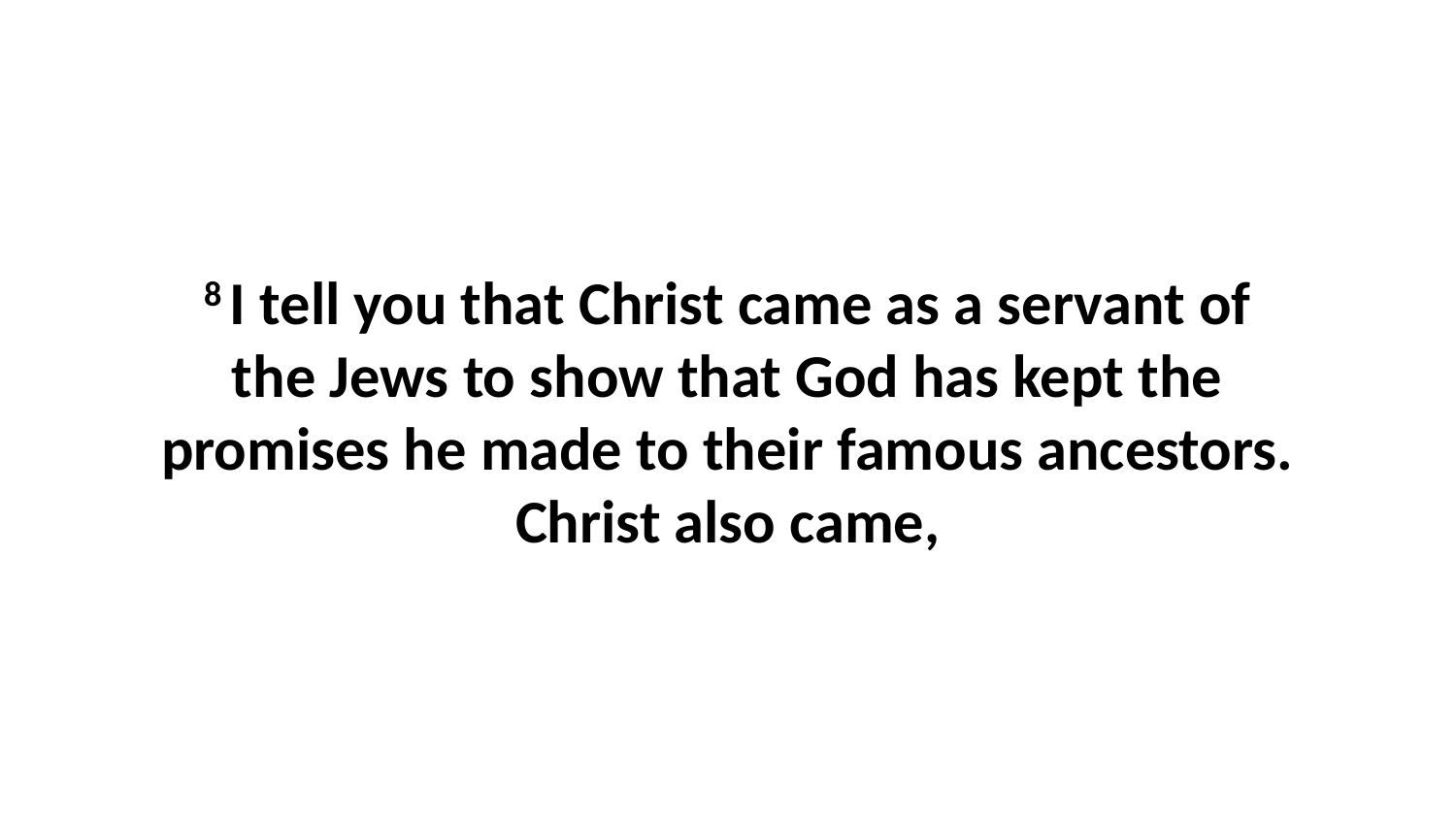

8 I tell you that Christ came as a servant of the Jews to show that God has kept the promises he made to their famous ancestors. Christ also came,